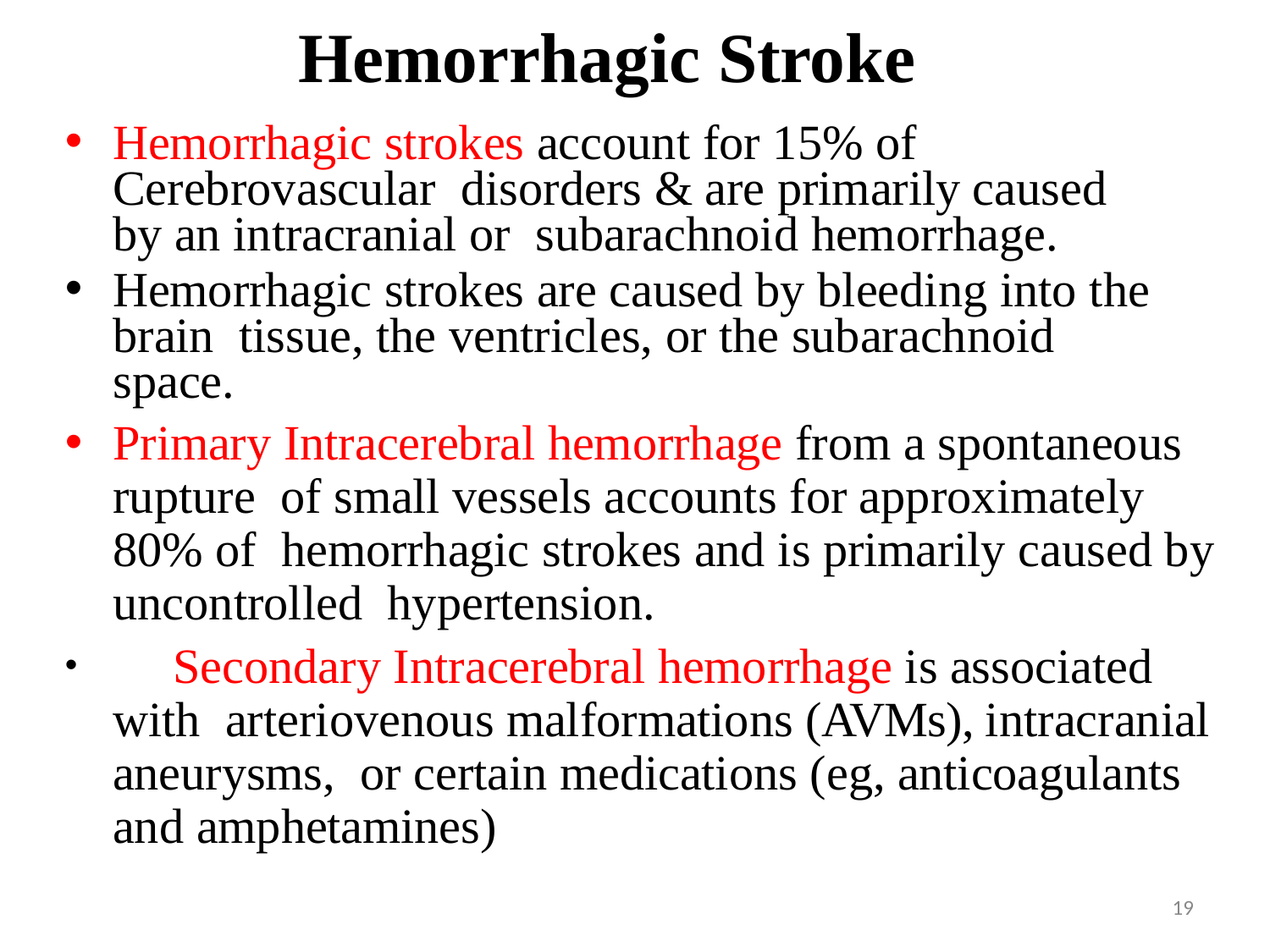

# Hemorrhagic Stroke
Hemorrhagic strokes account for 15% of Cerebrovascular  disorders & are primarily caused by an intracranial or  subarachnoid hemorrhage.
Hemorrhagic strokes are caused by bleeding into the brain  tissue, the ventricles, or the subarachnoid space.
Primary Intracerebral hemorrhage from a spontaneous rupture  of small vessels accounts for approximately 80% of  hemorrhagic strokes and is primarily caused by uncontrolled  hypertension.
	Secondary Intracerebral hemorrhage is associated with  arteriovenous malformations (AVMs), intracranial aneurysms,  or certain medications (eg, anticoagulants and amphetamines)
19